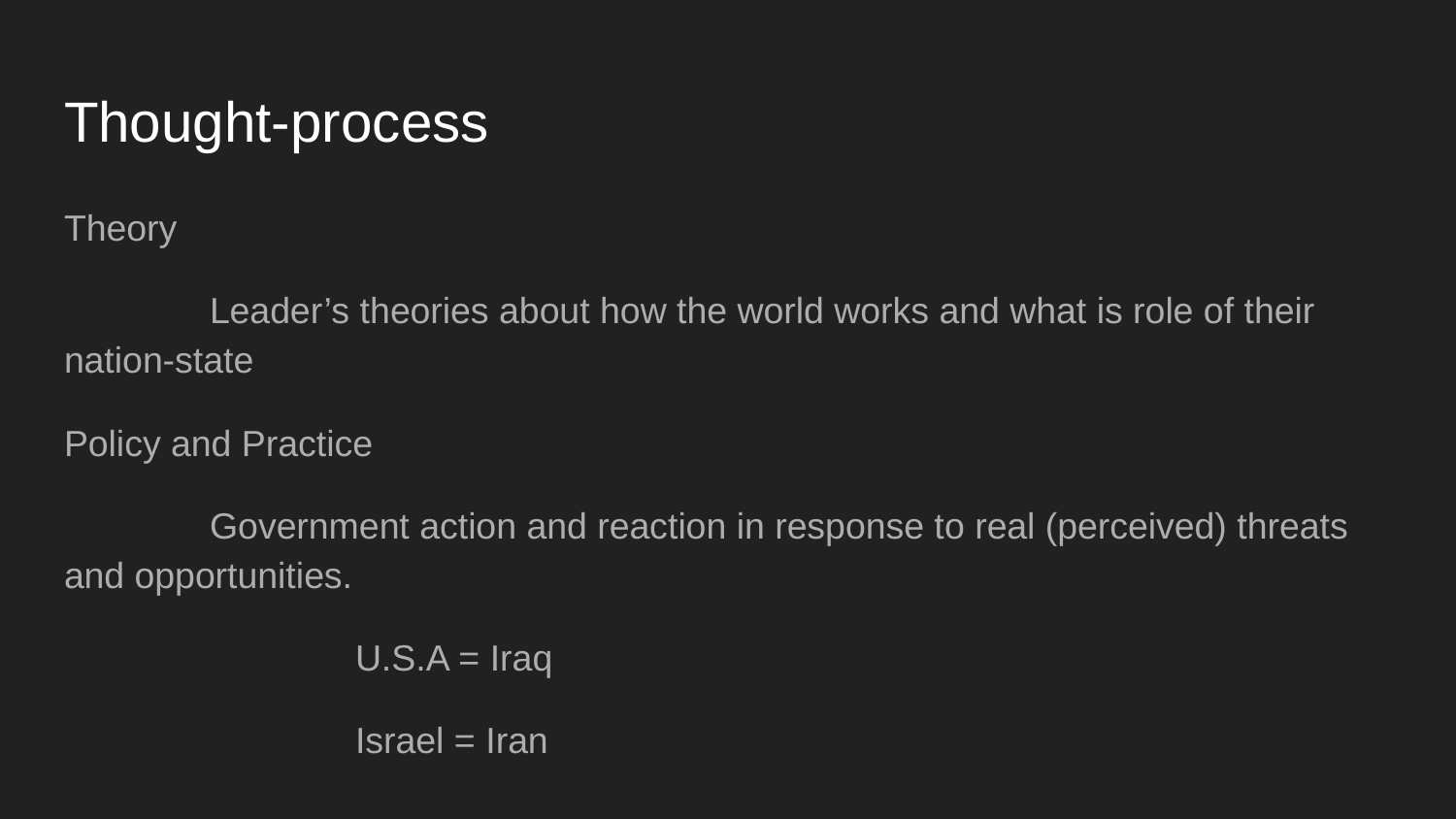

# Thought-process
Theory
	Leader’s theories about how the world works and what is role of their nation-state
Policy and Practice
	Government action and reaction in response to real (perceived) threats and opportunities.
		U.S.A = Iraq
		Israel = Iran